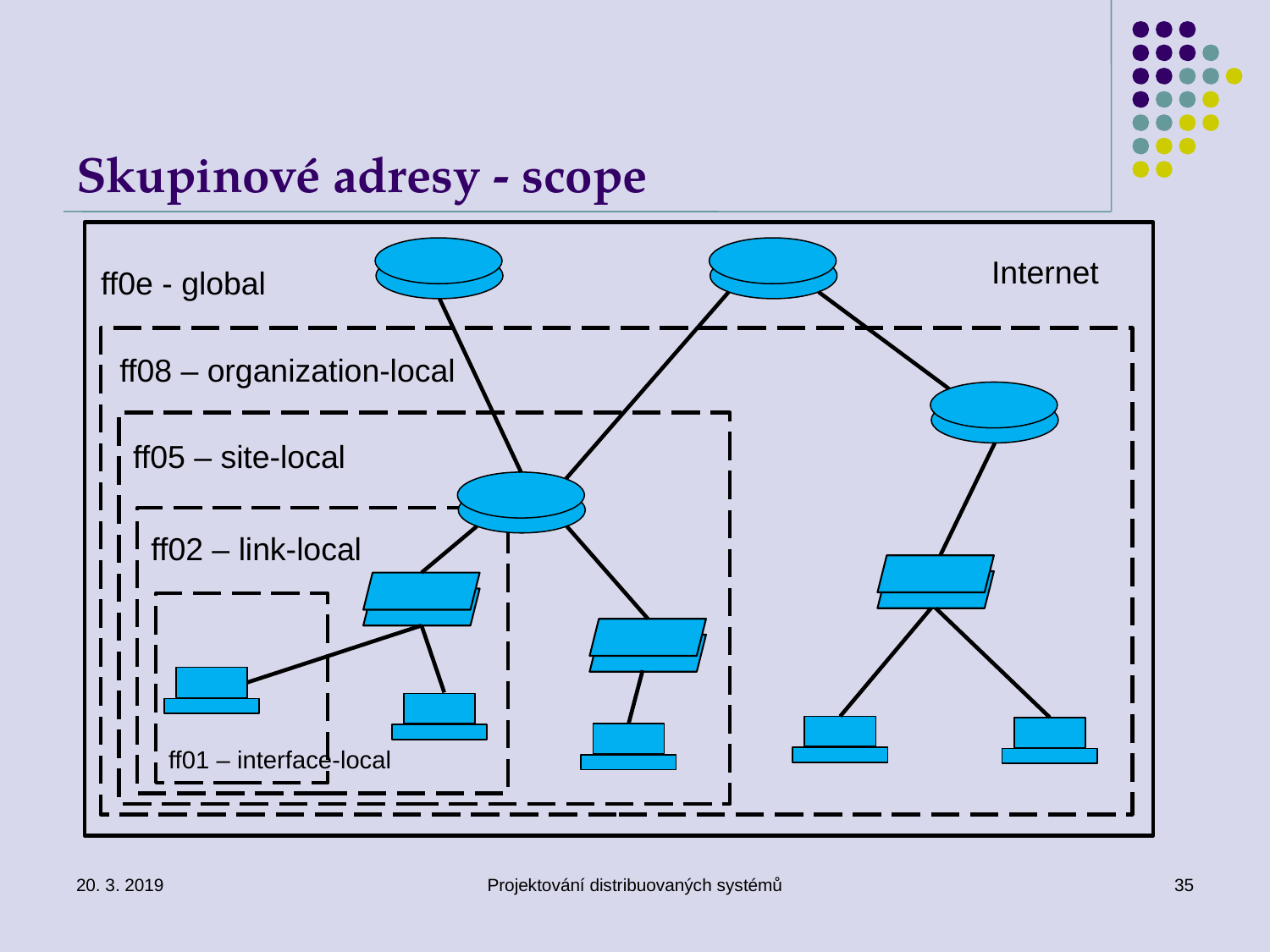

# Skupinové adresy - scope

Internet
ff0e - global

ff08 – organization-local

ff05 – site-local

ff02 – link-local

ff01 – interface-local
20. 3. 2019
Projektování distribuovaných systémů
35